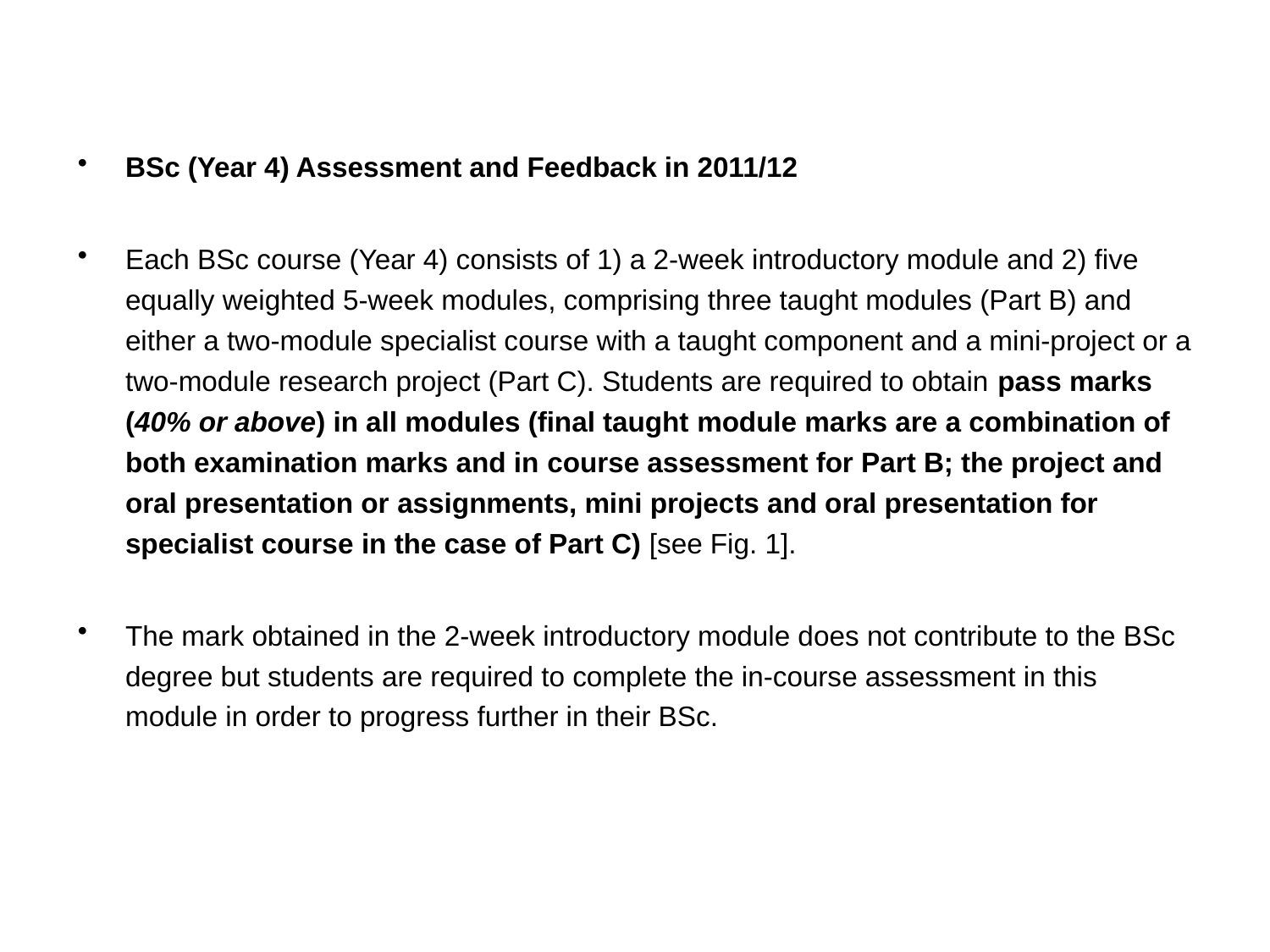

BSc (Year 4) Assessment and Feedback in 2011/12

Each BSc course (Year 4) consists of 1) a 2-week introductory module and 2) five equally weighted 5-week modules, comprising three taught modules (Part B) and either a two-module specialist course with a taught component and a mini-project or a two-module research project (Part C). Students are required to obtain pass marks (40% or above) in all modules (final taught module marks are a combination of both examination marks and in course assessment for Part B; the project and oral presentation or assignments, mini projects and oral presentation for specialist course in the case of Part C) [see Fig. 1].

The mark obtained in the 2-week introductory module does not contribute to the BSc degree but students are required to complete the in-course assessment in this module in order to progress further in their BSc.